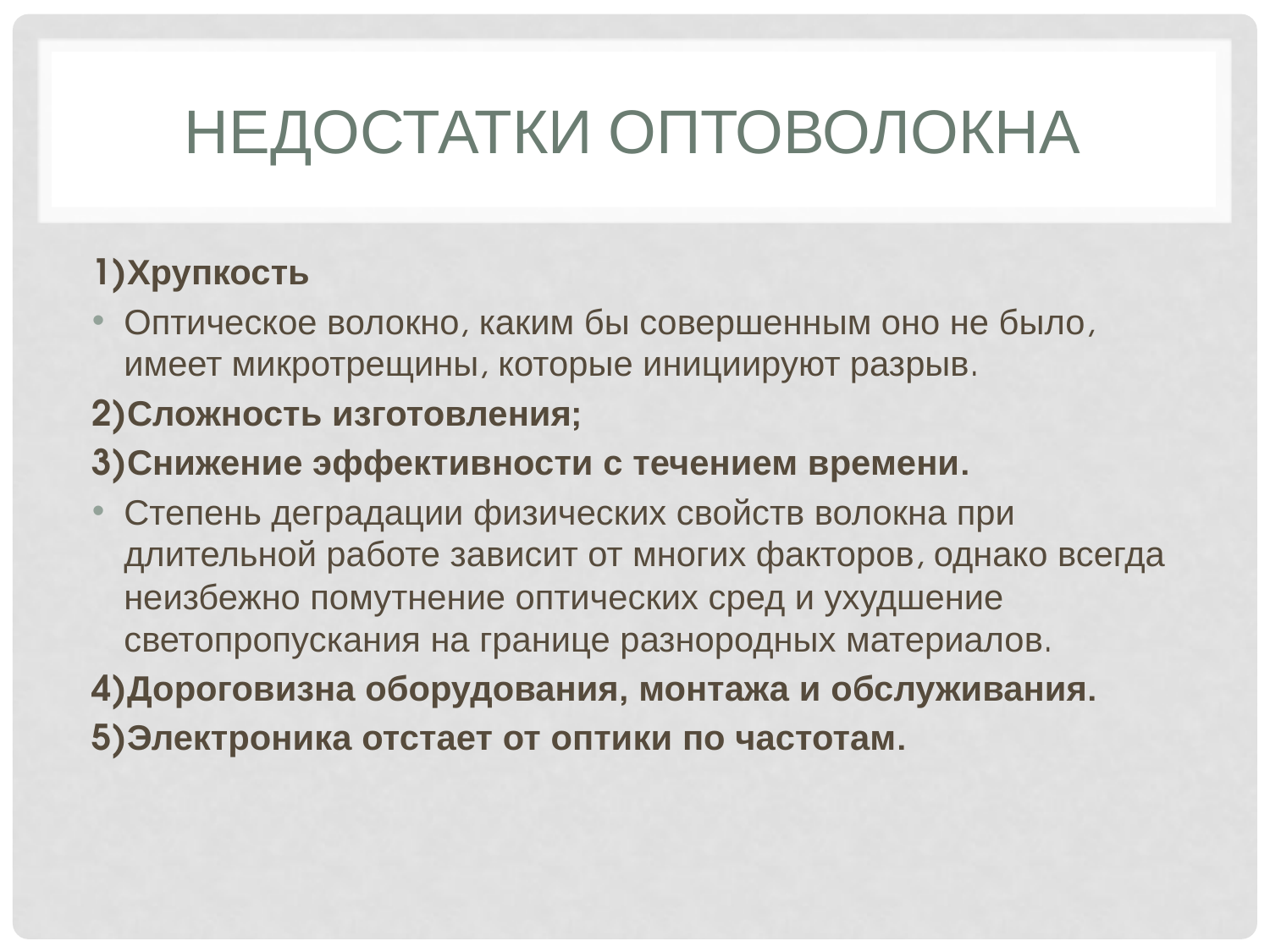

# недостатки оптоволокна
1)Хрупкость
Оптическое волокно, каким бы совершенным оно не было, имеет микротрещины, которые инициируют разрыв.
2)Сложность изготовления;
3)Снижение эффективности с течением времени.
Степень деградации физических свойств волокна при длительной работе зависит от многих факторов, однако всегда неизбежно помутнение оптических сред и ухудшение светопропускания на границе разнородных материалов.
4)Дороговизна оборудования, монтажа и обслуживания.
5)Электроника отстает от оптики по частотам.